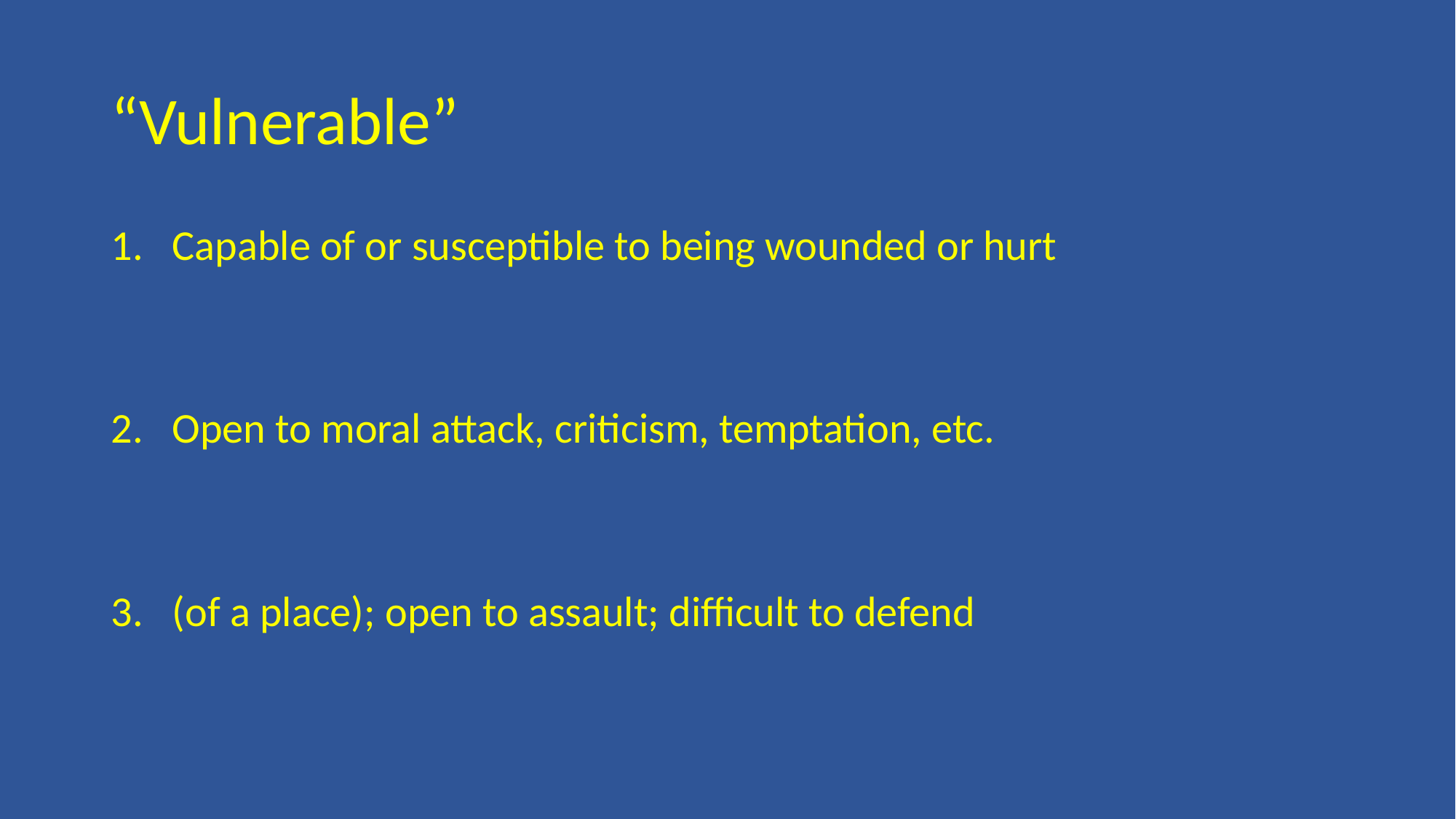

# “Vulnerable”
Capable of or susceptible to being wounded or hurt

Open to moral attack, criticism, temptation, etc.

(of a place); open to assault; difficult to defend